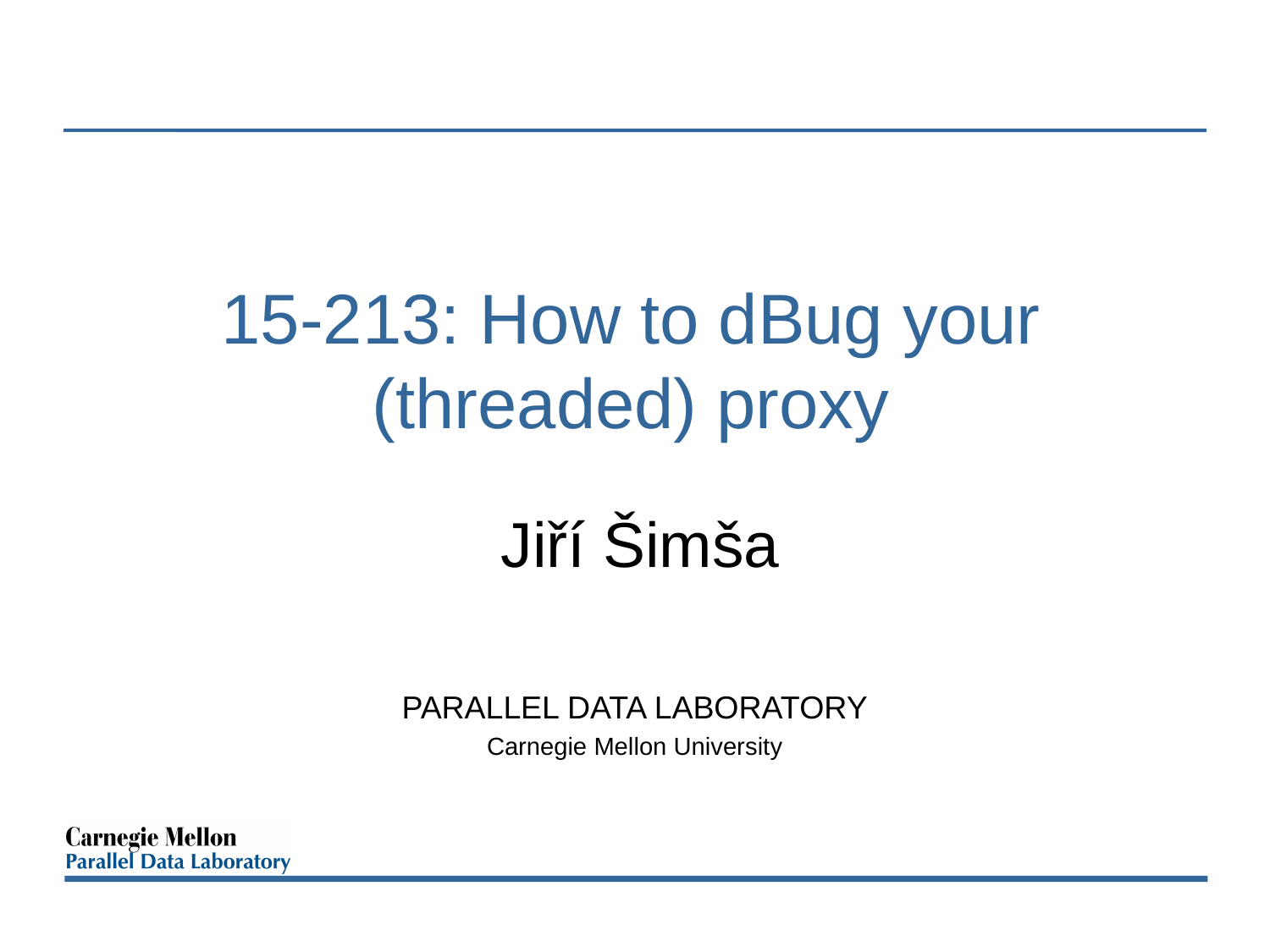

# 15-213: How to dBug your (threaded) proxy
Jiří Šimša

PARALLEL DATA LABORATORY
Carnegie Mellon University